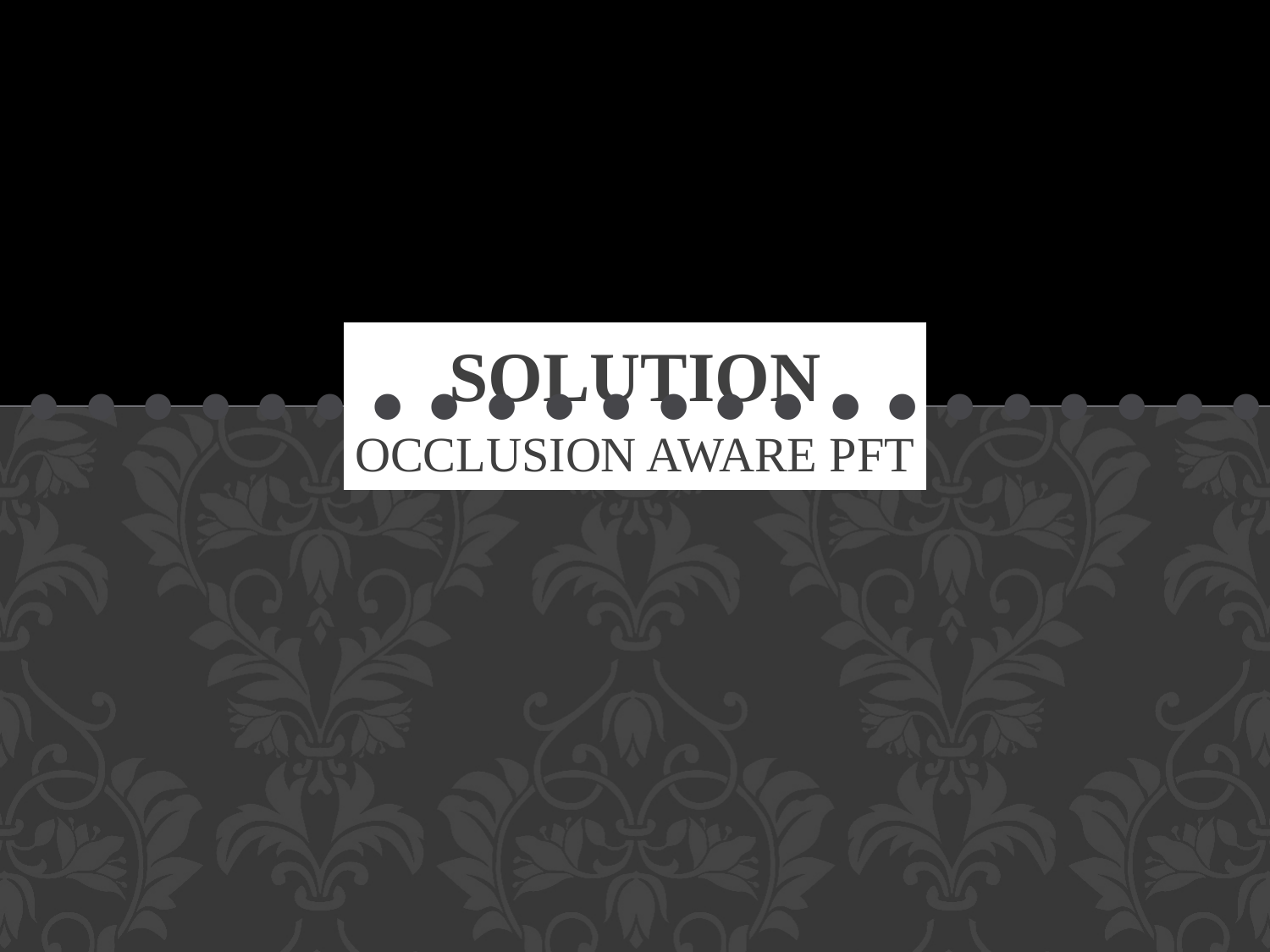

# SOLUTION
• • • • • • • • • • • • • • • • • • • • • • • •
OCCLUSION AWARE PFT